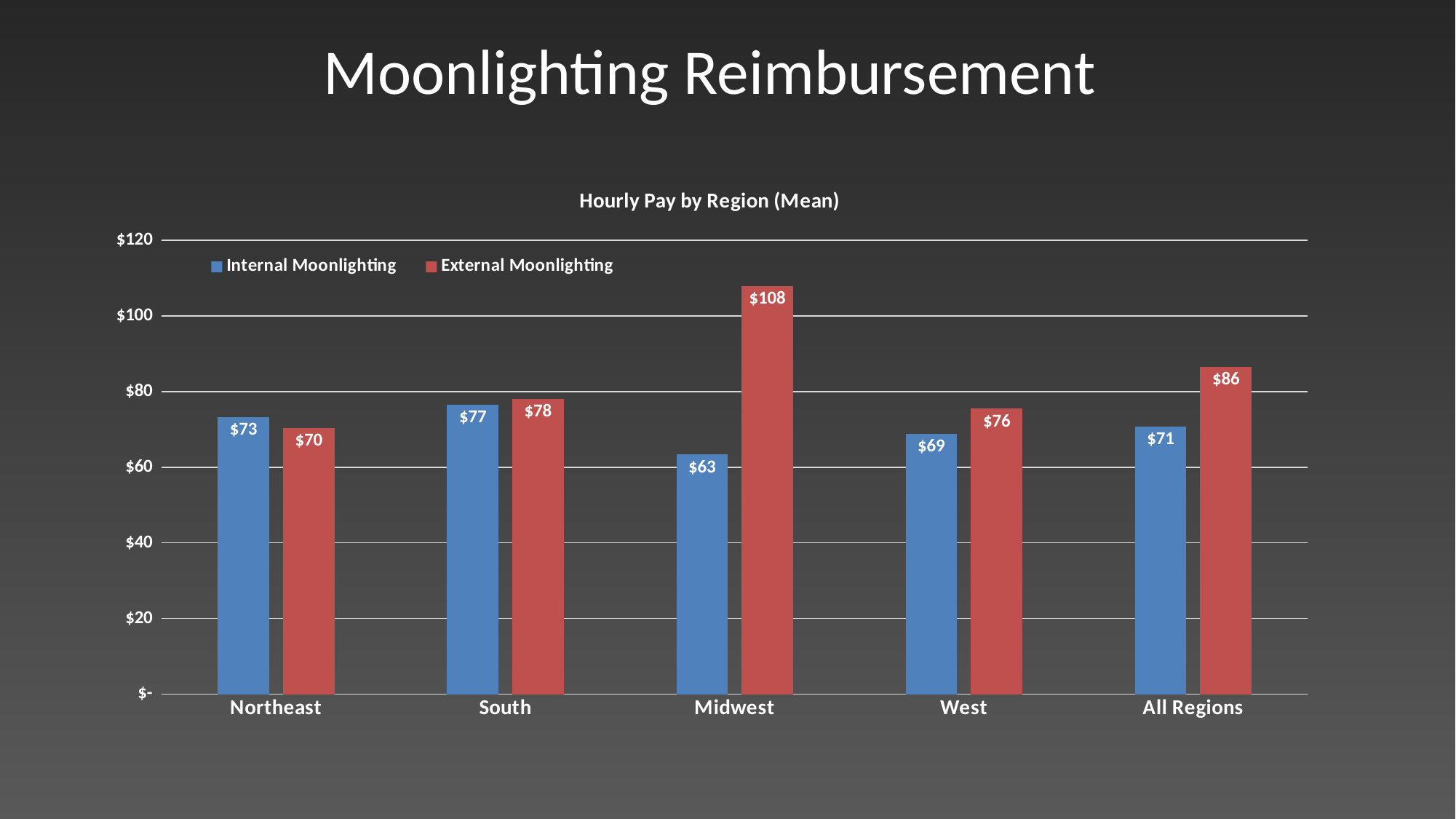

Moonlighting Reimbursement

### Chart: Hourly Pay by Region (Mean)

| Category | Internal Moonlighting | External Moonlighting |
|---|---|---|
| Northeast | 73.21875 | 70.35714285714286 |
| South | 76.53571428571429 | 78.125 |
| Midwest | 63.333333333333336 | 107.88461538461539 |
| West | 68.8 | 75.5 |
| All Regions | 70.74 | 86.46052631578948 |